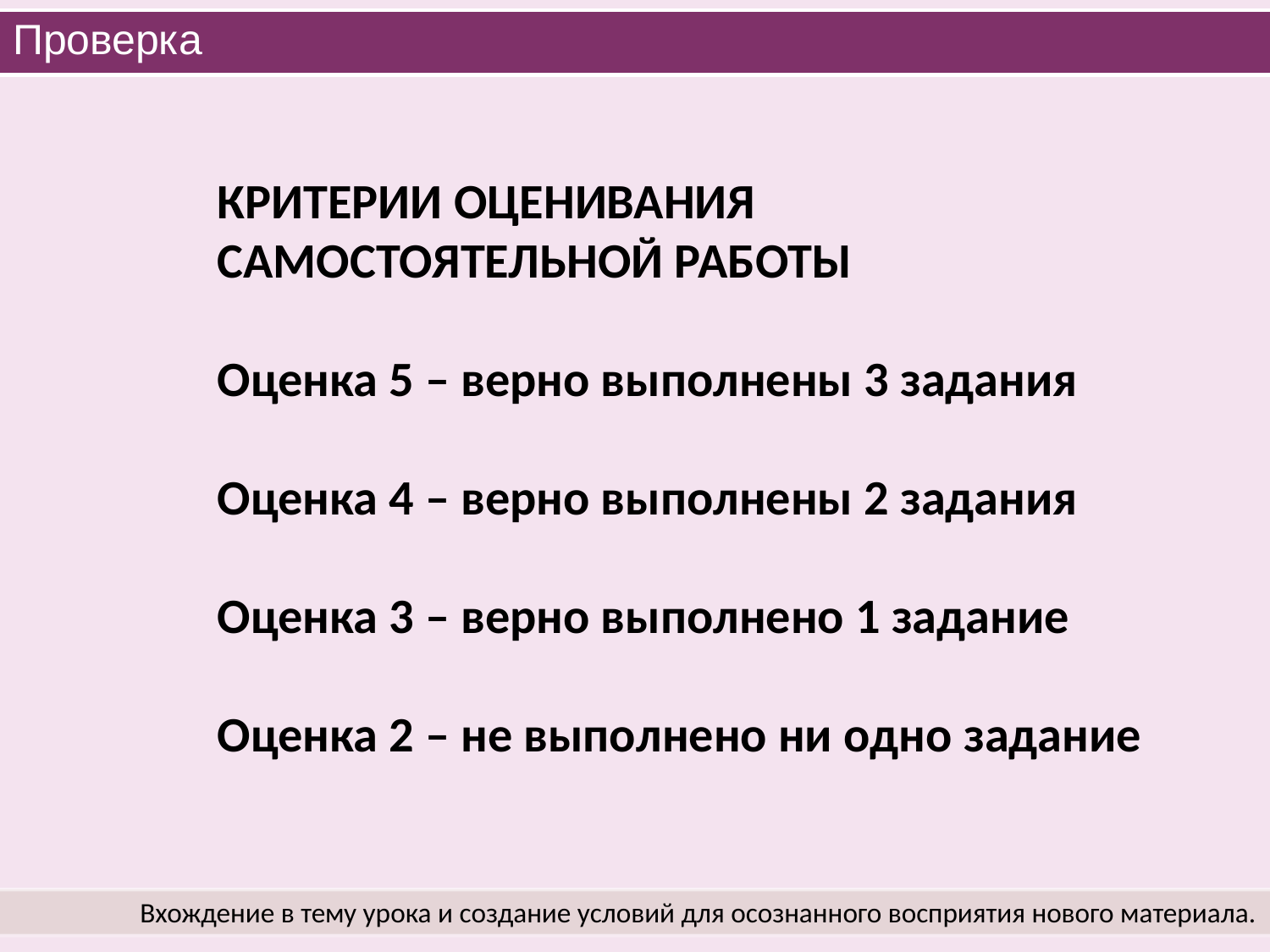

# Проверка

КРИТЕРИИ ОЦЕНИВАНИЯ САМОСТОЯТЕЛЬНОЙ РАБОТЫ

Оценка 5 – верно выполнены 3 задания

Оценка 4 – верно выполнены 2 задания

Оценка 3 – верно выполнено 1 задание

Оценка 2 – не выполнено ни одно задание
Вхождение в тему урока и создание условий для осознанного восприятия нового материала.